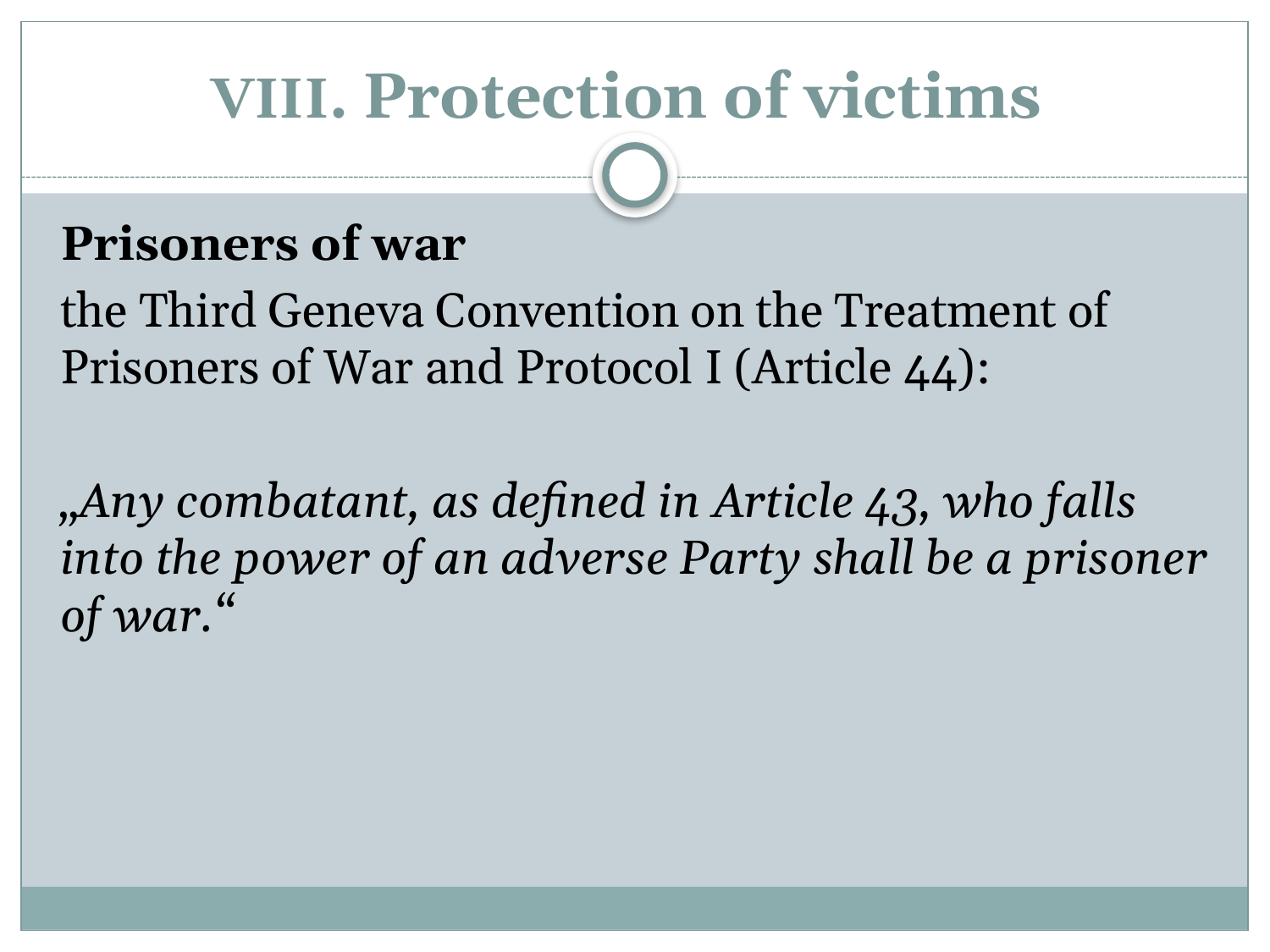

# VIII. Protection of victims
Prisoners of war
the Third Geneva Convention on the Treatment of Prisoners of War and Protocol I (Article 44):

„Any combatant, as defined in Article 43, who falls into the power of an adverse Party shall be a prisoner of war.“